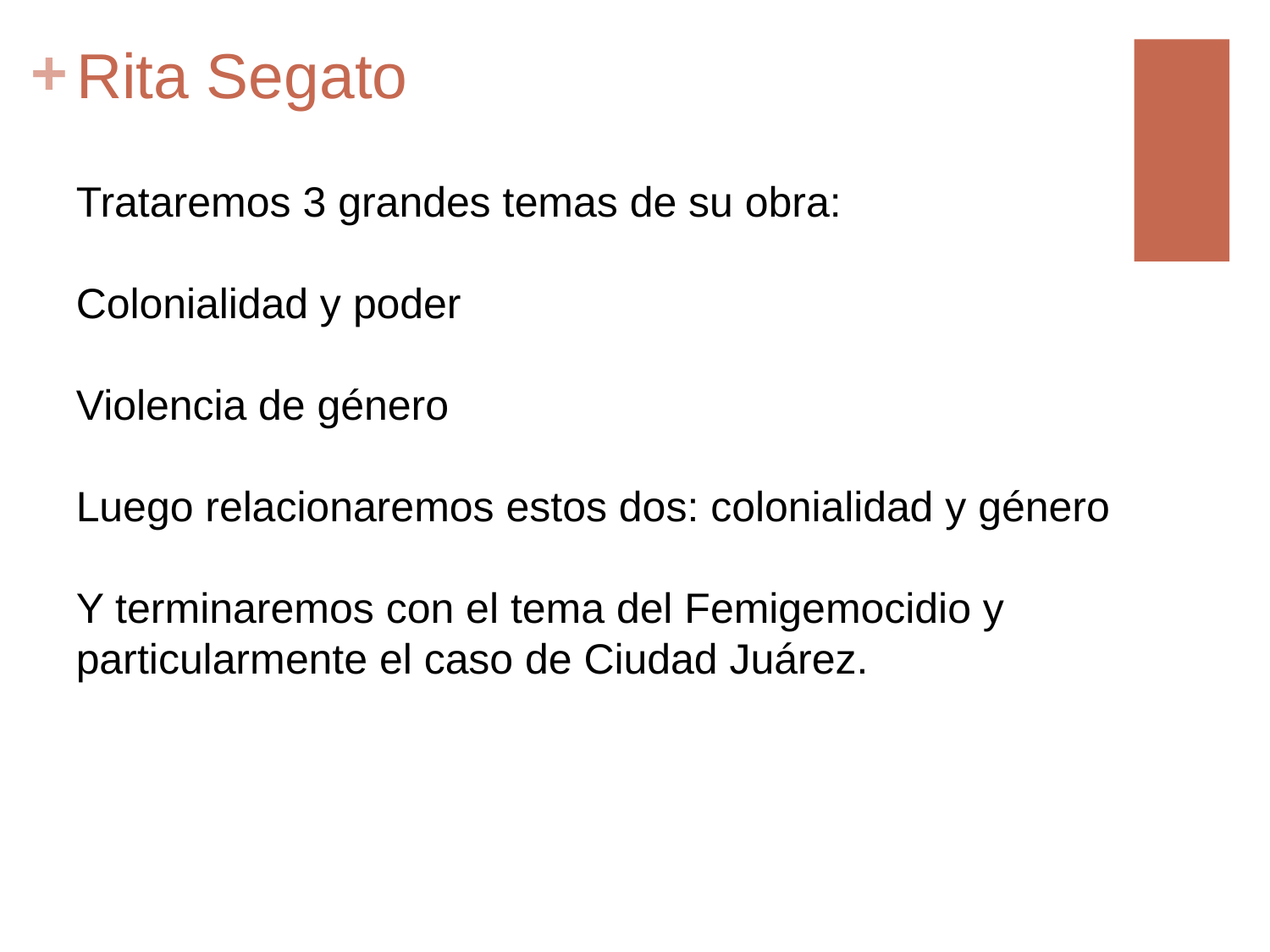

# Rita Segato
Trataremos 3 grandes temas de su obra:

Colonialidad y poder

Violencia de género

Luego relacionaremos estos dos: colonialidad y género

Y terminaremos con el tema del Femigemocidio y particularmente el caso de Ciudad Juárez.